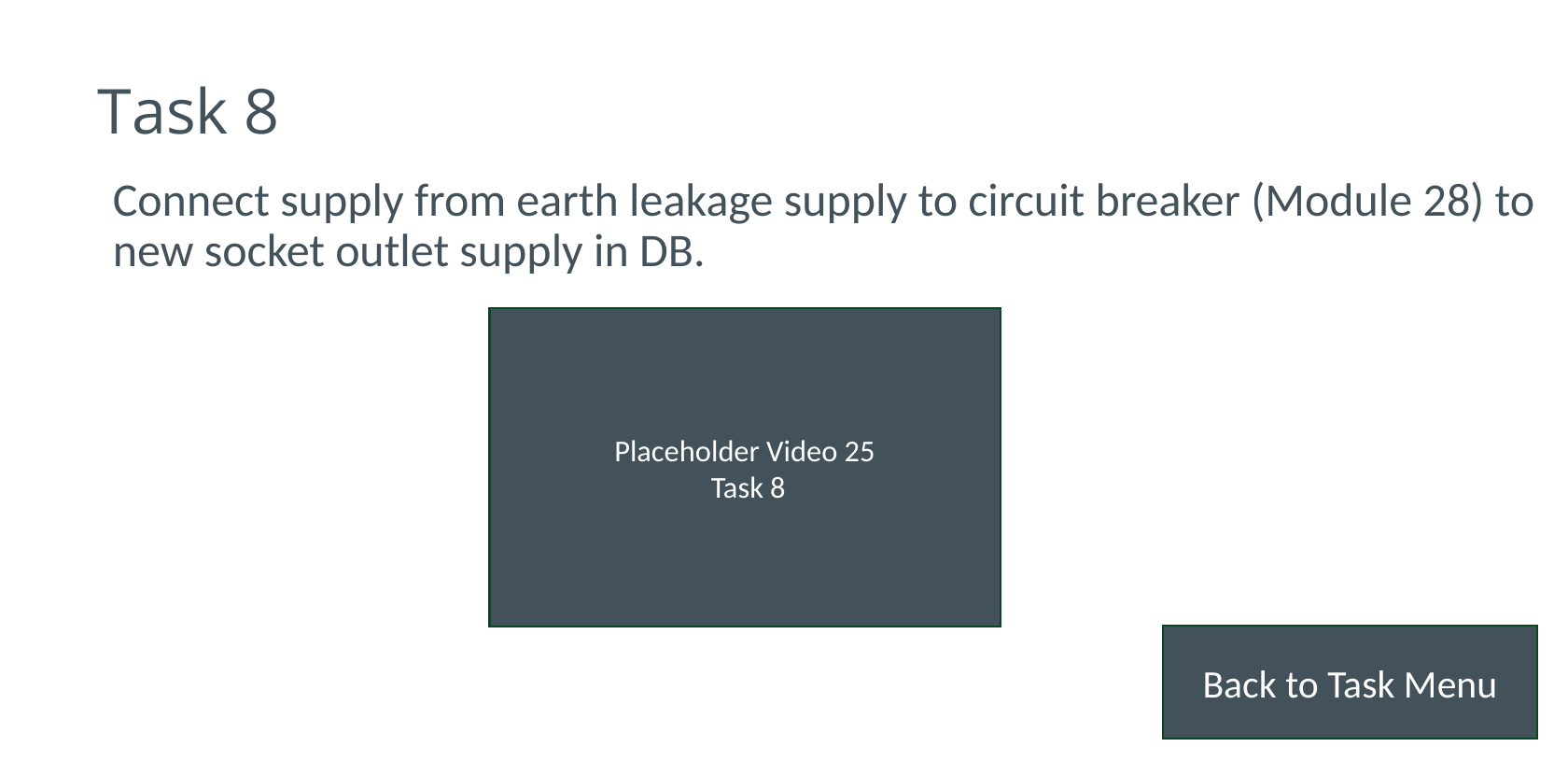

# Task 8
Connect supply from earth leakage supply to circuit breaker (Module 28) to new socket outlet supply in DB.
Placeholder Video 25
 Task 8
Back to Task Menu